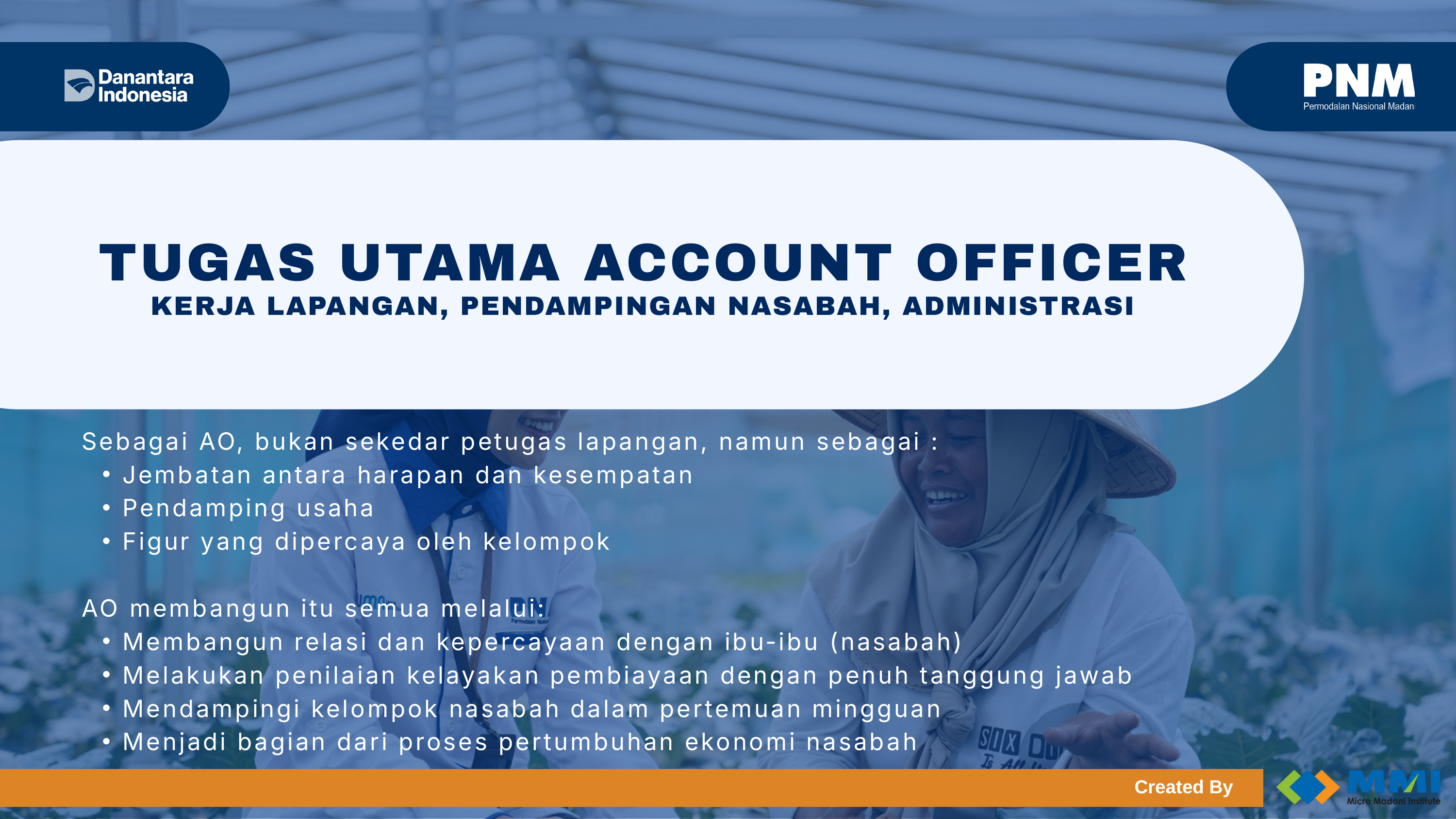

TUGAS UTAMA ACCOUNT OFFICER
KERJA LAPANGAN, PENDAMPINGAN NASABAH, ADMINISTRASI
Sebagai AO, bukan sekedar petugas lapangan, namun sebagai :
Jembatan antara harapan dan kesempatan
Pendamping usaha
Figur yang dipercaya oleh kelompok

AO membangun itu semua melalui:
Membangun relasi dan kepercayaan dengan ibu-ibu (nasabah)
Melakukan penilaian kelayakan pembiayaan dengan penuh tanggung jawab
Mendampingi kelompok nasabah dalam pertemuan mingguan
Menjadi bagian dari proses pertumbuhan ekonomi nasabah

Created By